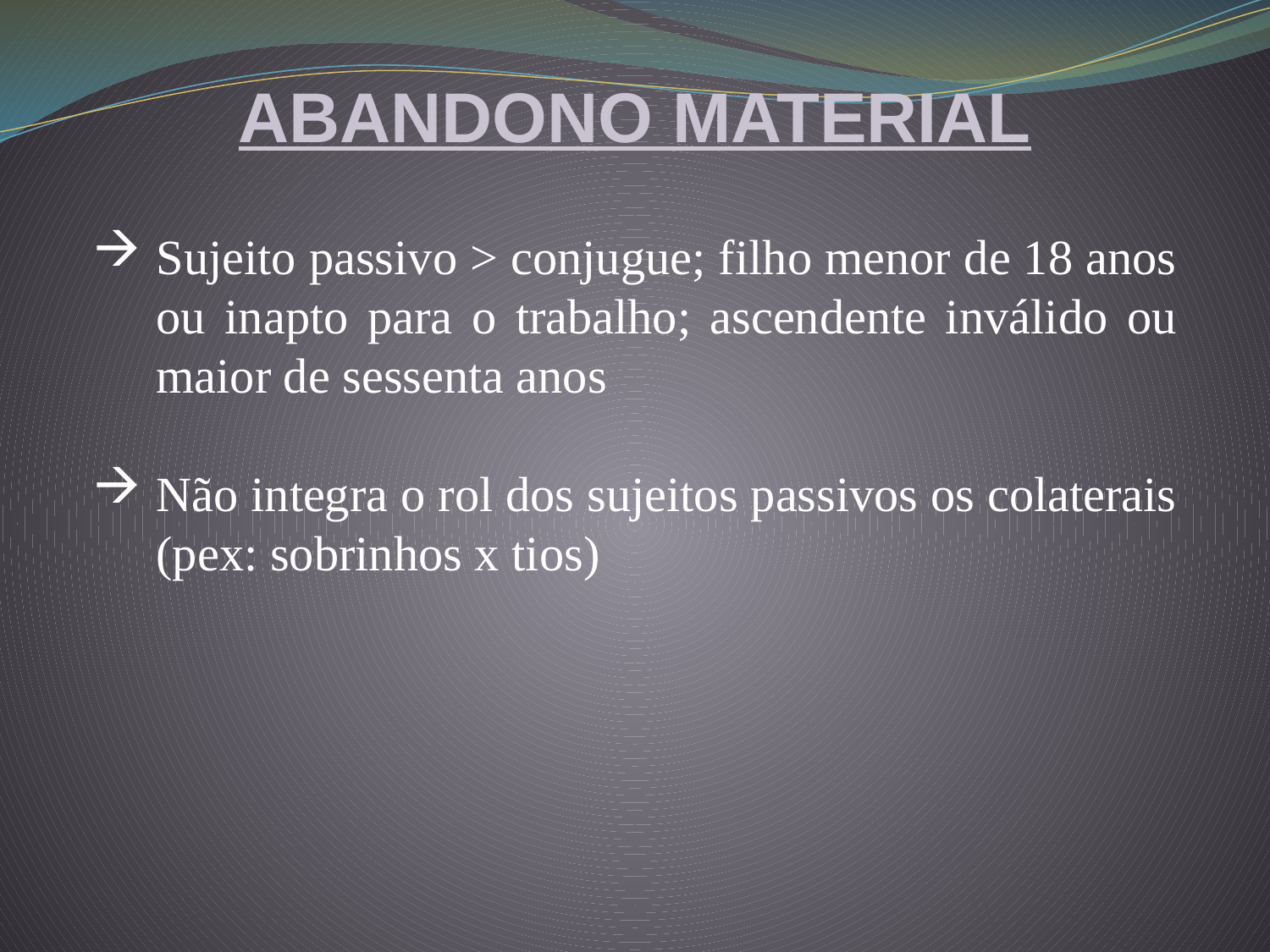

ABANDONO MATERIAL

Sujeito passivo > conjugue; filho menor de 18 anos ou inapto para o trabalho; ascendente inválido ou maior de sessenta anos

Não integra o rol dos sujeitos passivos os colaterais (pex: sobrinhos x tios)